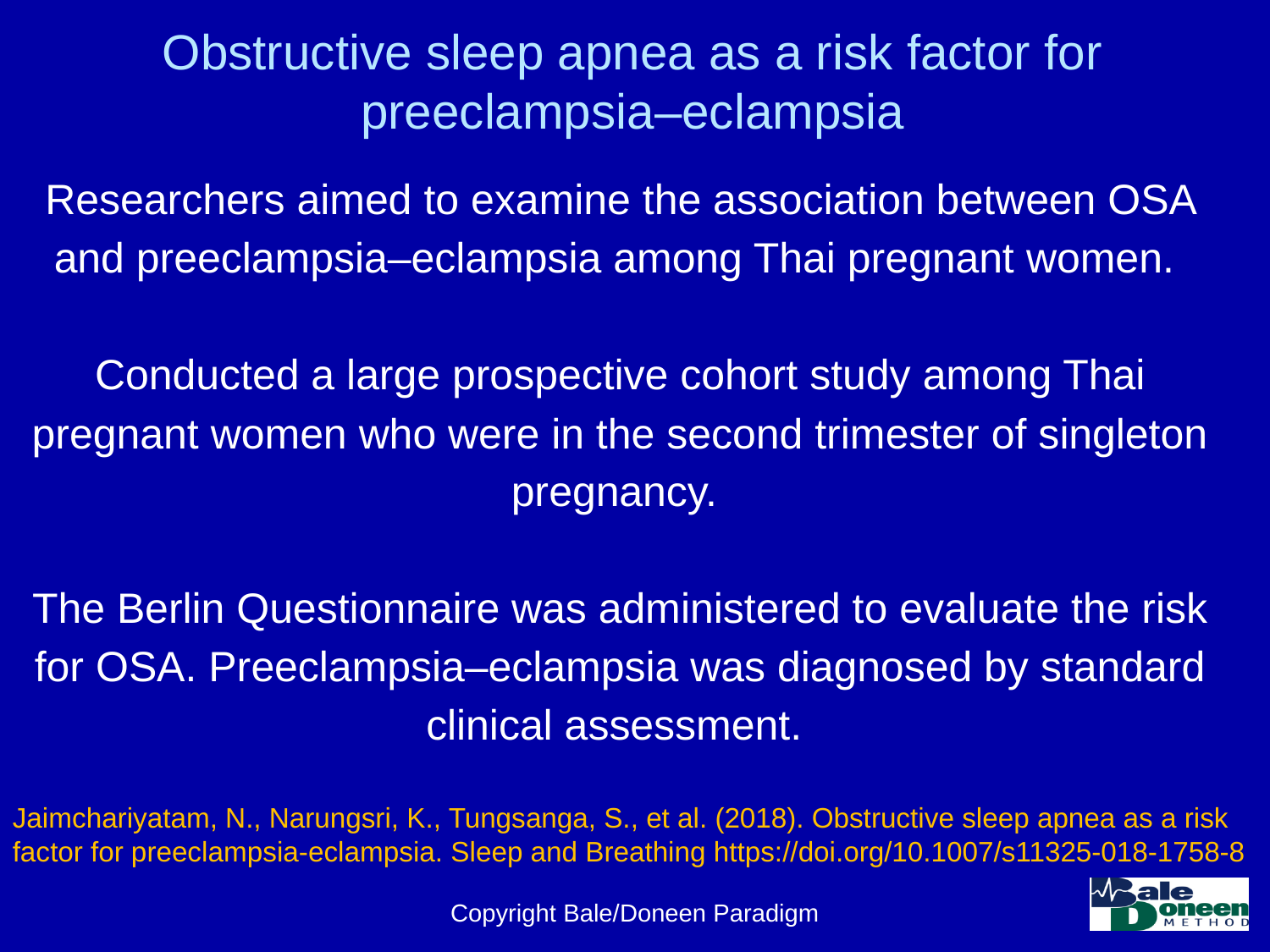

# Obstructive sleep apnea as a risk factor for preeclampsia–eclampsia
Researchers aimed to examine the association between OSA and preeclampsia–eclampsia among Thai pregnant women.

Conducted a large prospective cohort study among Thai pregnant women who were in the second trimester of singleton pregnancy.

The Berlin Questionnaire was administered to evaluate the risk for OSA. Preeclampsia–eclampsia was diagnosed by standard clinical assessment.
Jaimchariyatam, N., Narungsri, K., Tungsanga, S., et al. (2018). Obstructive sleep apnea as a risk factor for preeclampsia-eclampsia. Sleep and Breathing https://doi.org/10.1007/s11325-018-1758-8
Copyright Bale/Doneen Paradigm